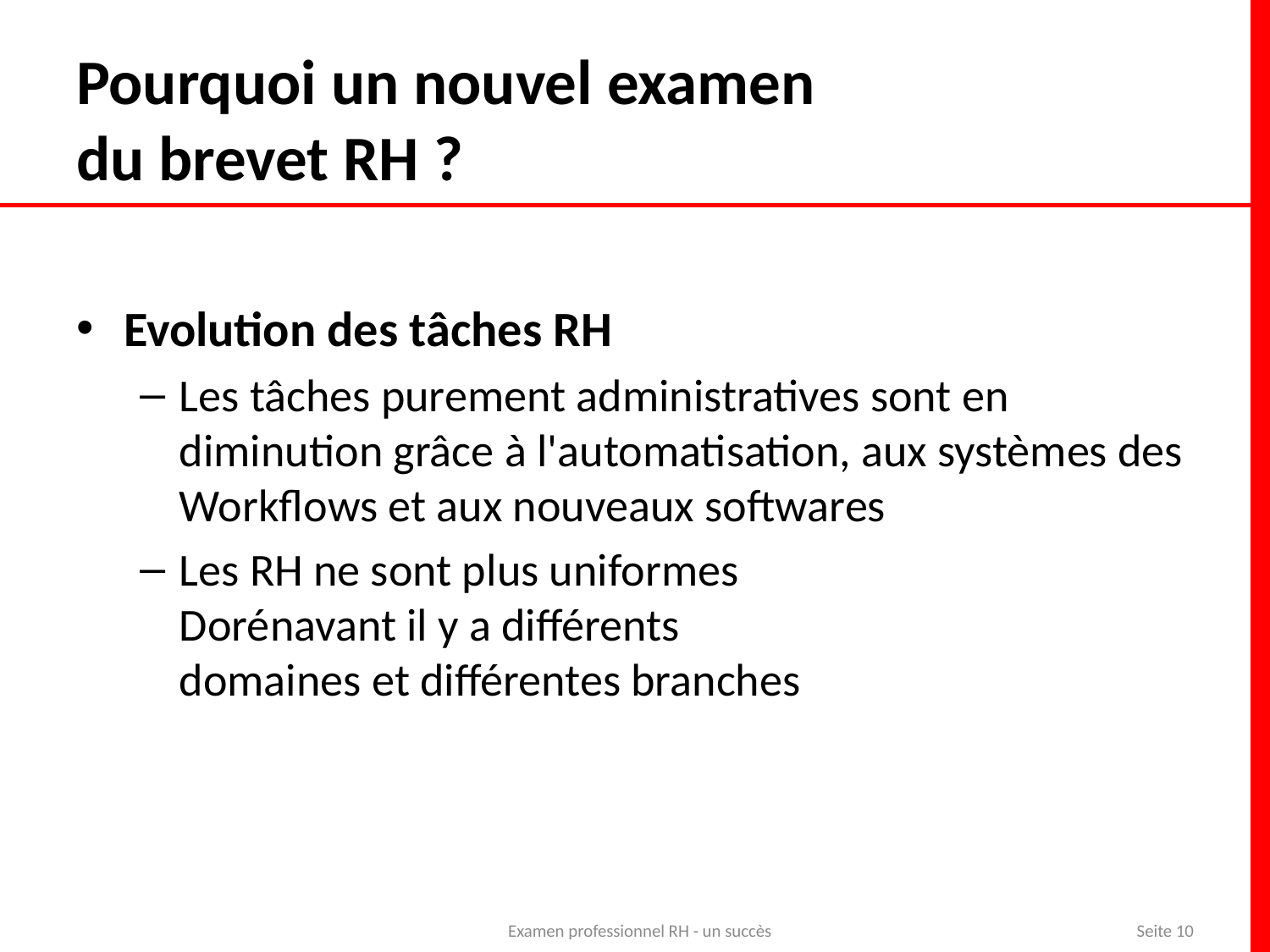

# Pourquoi un nouvel examen du brevet RH ?

Evolution des tâches RH
Les tâches purement administratives sont en diminution grâce à l'automatisation, aux systèmes des Workflows et aux nouveaux softwares
Les RH ne sont plus uniformes
Dorénavant il y a différents
domaines et différentes branches
Examen professionnel RH - un succès
Seite 10